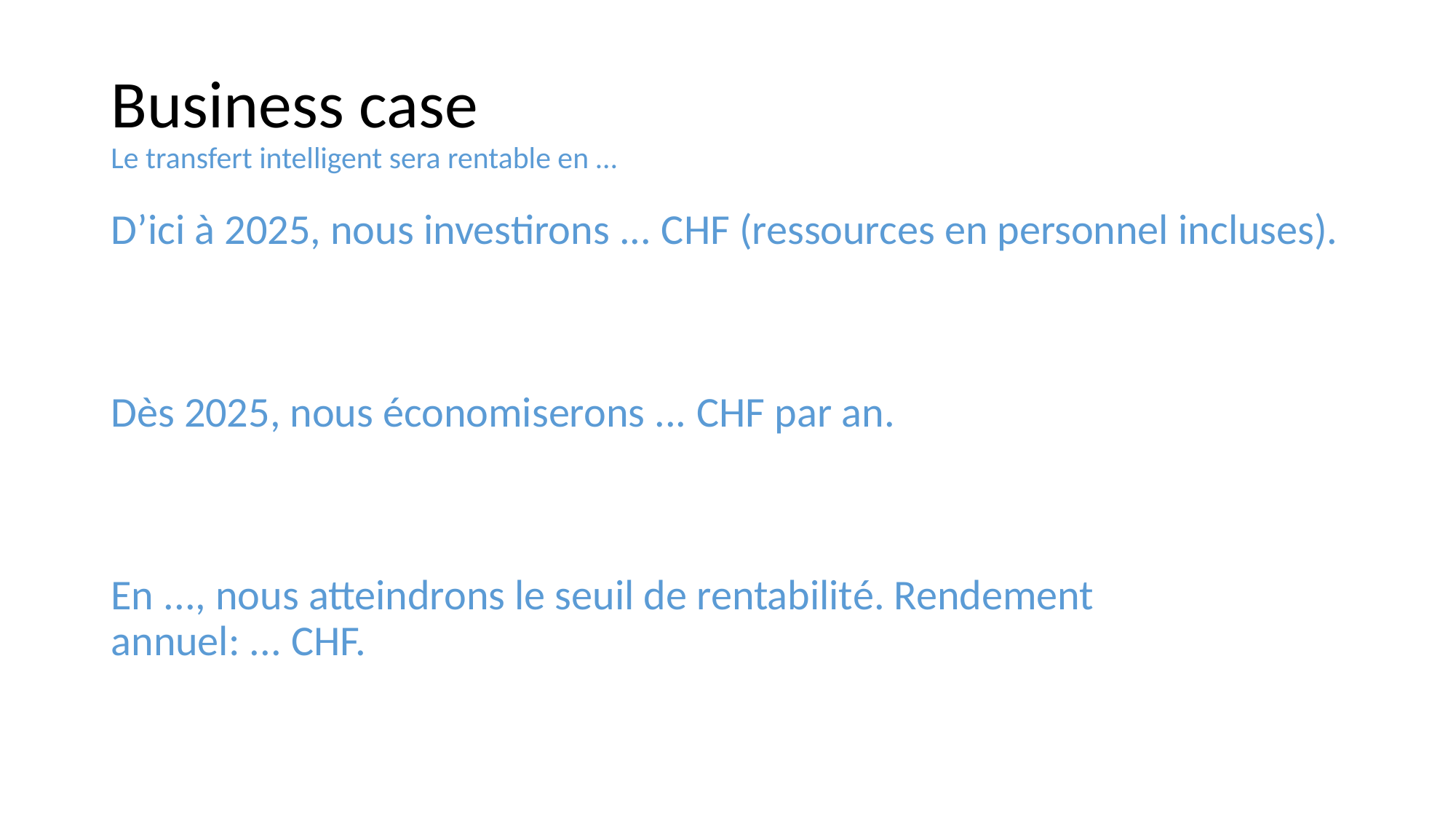

# Business case Le transfert intelligent sera rentable en …
D’ici à 2025, nous investirons ... CHF (ressources en personnel incluses).

Dès 2025, nous économiserons ... CHF par an.

En ..., nous atteindrons le seuil de rentabilité. Rendement annuel: ... CHF.